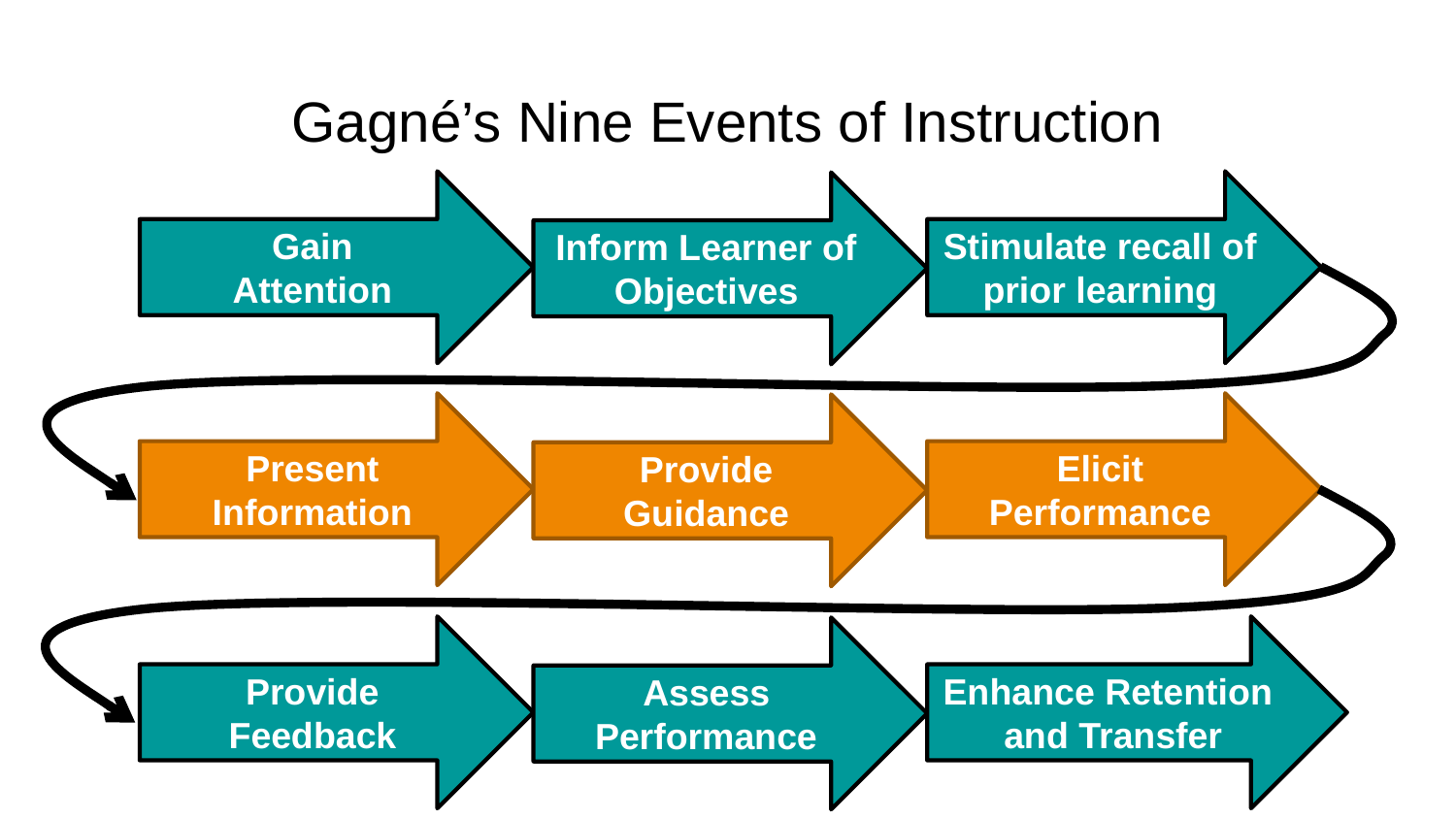

# Gagné’s Nine Events of Instruction
Gain
Attention
Stimulate recall of prior learning
Inform Learner of Objectives

Present Information
Elicit Performance
Provide
Guidance

Provide
Feedback
Enhance Retention
and Transfer
Assess
Performance